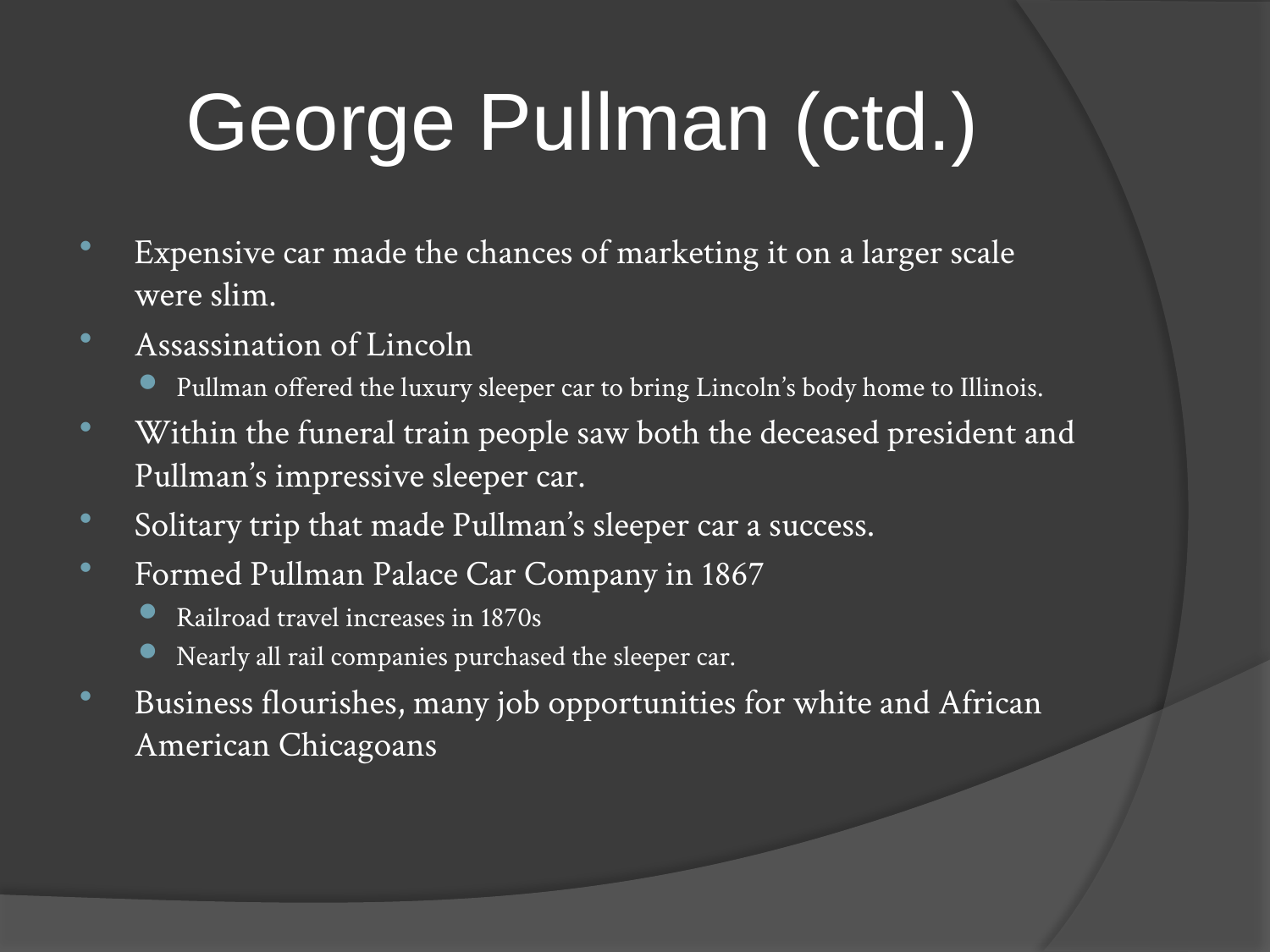

# George Pullman (ctd.)
Expensive car made the chances of marketing it on a larger scale were slim.
Assassination of Lincoln
Pullman offered the luxury sleeper car to bring Lincoln’s body home to Illinois.
Within the funeral train people saw both the deceased president and Pullman’s impressive sleeper car.
Solitary trip that made Pullman’s sleeper car a success.
Formed Pullman Palace Car Company in 1867
Railroad travel increases in 1870s
Nearly all rail companies purchased the sleeper car.
Business flourishes, many job opportunities for white and African American Chicagoans